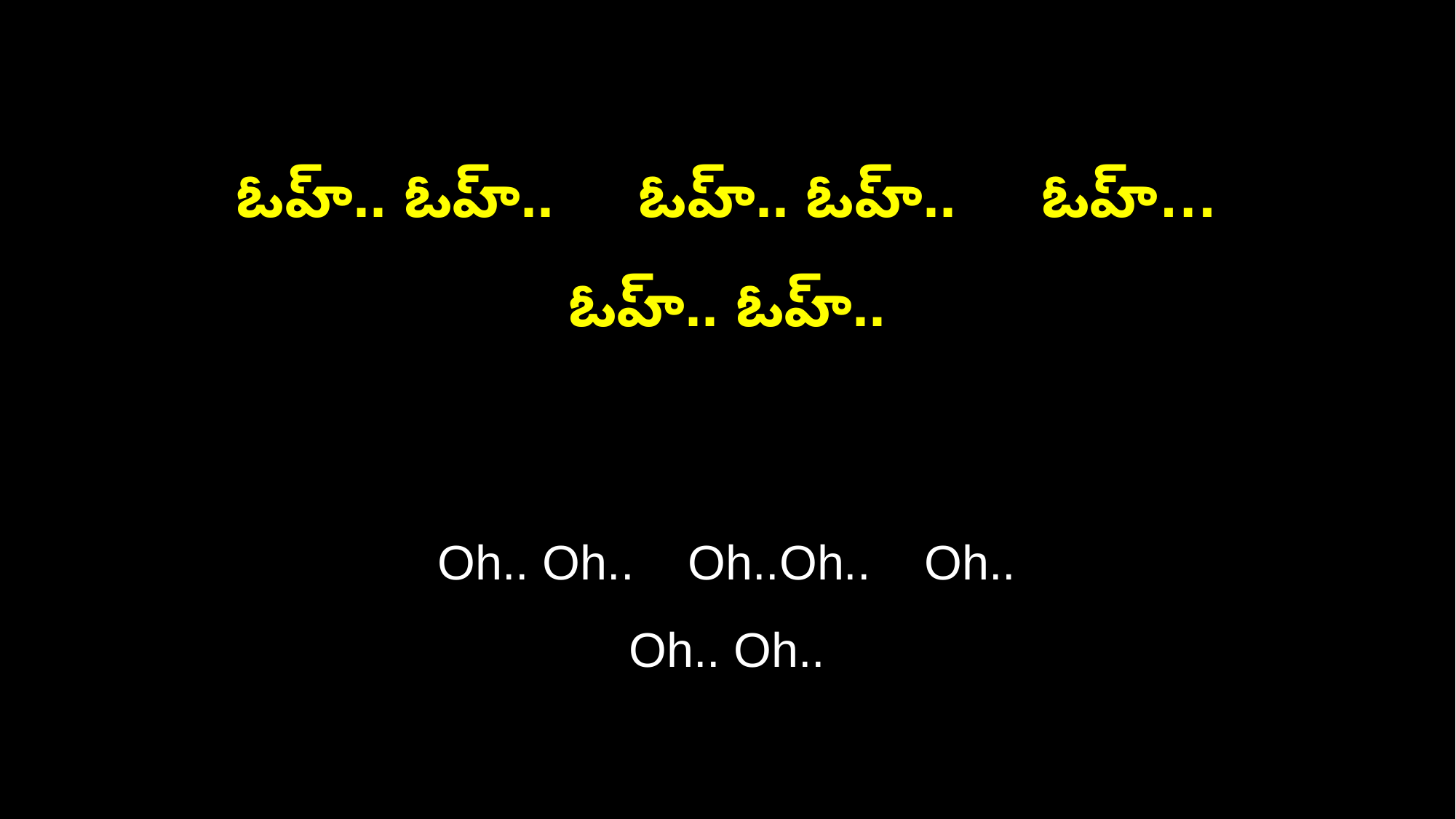

ఓహ్.. ఓహ్..     ఓహ్.. ఓహ్..     ఓహ్…
ఓహ్.. ఓహ్..
Oh.. Oh..    Oh..Oh..    Oh..
Oh.. Oh..